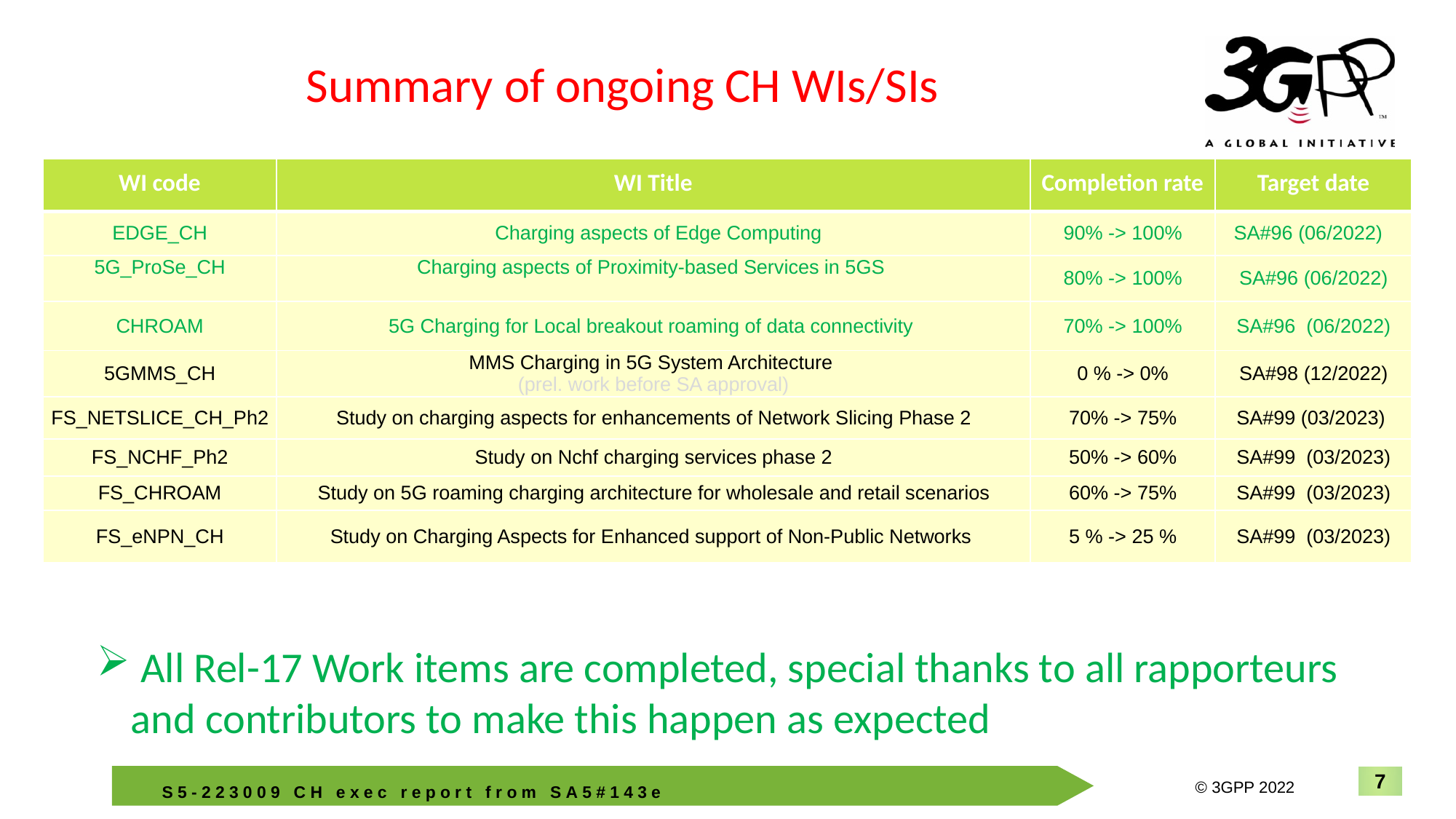

# Summary of ongoing CH WIs/SIs
| WI code | WI Title | Completion rate | Target date |
| --- | --- | --- | --- |
| EDGE\_CH | Charging aspects of Edge Computing | 90% -> 100% | SA#96 (06/2022) |
| 5G\_ProSe\_CH | Charging aspects of Proximity-based Services in 5GS | 80% -> 100% | SA#96 (06/2022) |
| CHROAM | 5G Charging for Local breakout roaming of data connectivity | 70% -> 100% | SA#96 (06/2022) |
| 5GMMS\_CH | MMS Charging in 5G System Architecture (prel. work before SA approval) | 0 % -> 0% | SA#98 (12/2022) |
| FS\_NETSLICE\_CH\_Ph2 | Study on charging aspects for enhancements of Network Slicing Phase 2 | 70% -> 75% | SA#99 (03/2023) |
| FS\_NCHF\_Ph2 | Study on Nchf charging services phase 2 | 50% -> 60% | SA#99 (03/2023) |
| FS\_CHROAM | Study on 5G roaming charging architecture for wholesale and retail scenarios | 60% -> 75% | SA#99 (03/2023) |
| FS\_eNPN\_CH | Study on Charging Aspects for Enhanced support of Non-Public Networks | 5 % -> 25 % | SA#99 (03/2023) |

 All Rel-17 Work items are completed, special thanks to all rapporteurs and contributors to make this happen as expected